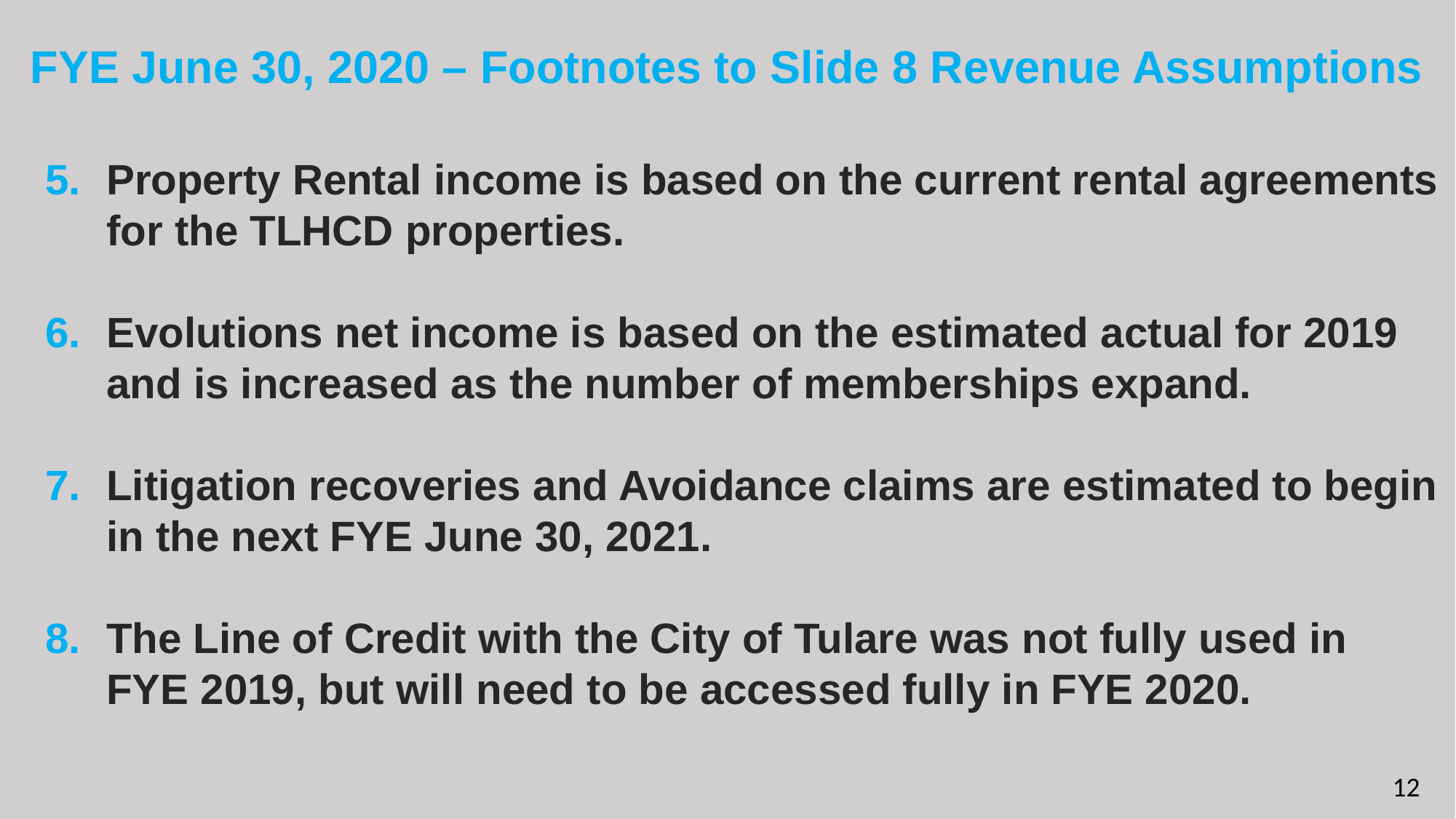

# FYE June 30, 2020 – Footnotes to Slide 8 Revenue Assumptions
Property Rental income is based on the current rental agreements for the TLHCD properties.

Evolutions net income is based on the estimated actual for 2019 and is increased as the number of memberships expand.

Litigation recoveries and Avoidance claims are estimated to begin in the next FYE June 30, 2021.

The Line of Credit with the City of Tulare was not fully used in FYE 2019, but will need to be accessed fully in FYE 2020.

12